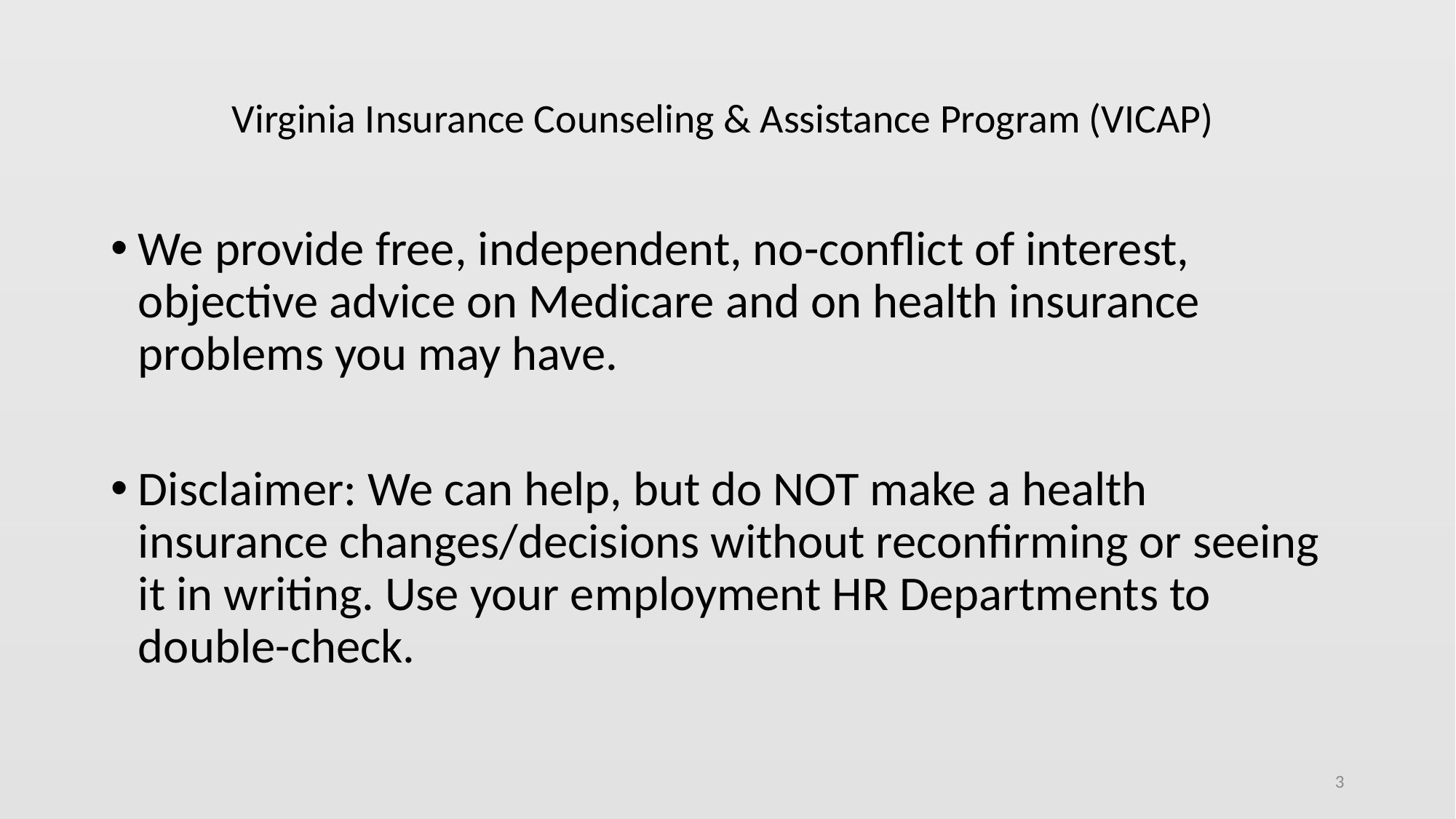

# Virginia Insurance Counseling & Assistance Program (VICAP)
We provide free, independent, no-conflict of interest, objective advice on Medicare and on health insurance problems you may have.

Disclaimer: We can help, but do NOT make a health insurance changes/decisions without reconfirming or seeing it in writing. Use your employment HR Departments to double-check.

3